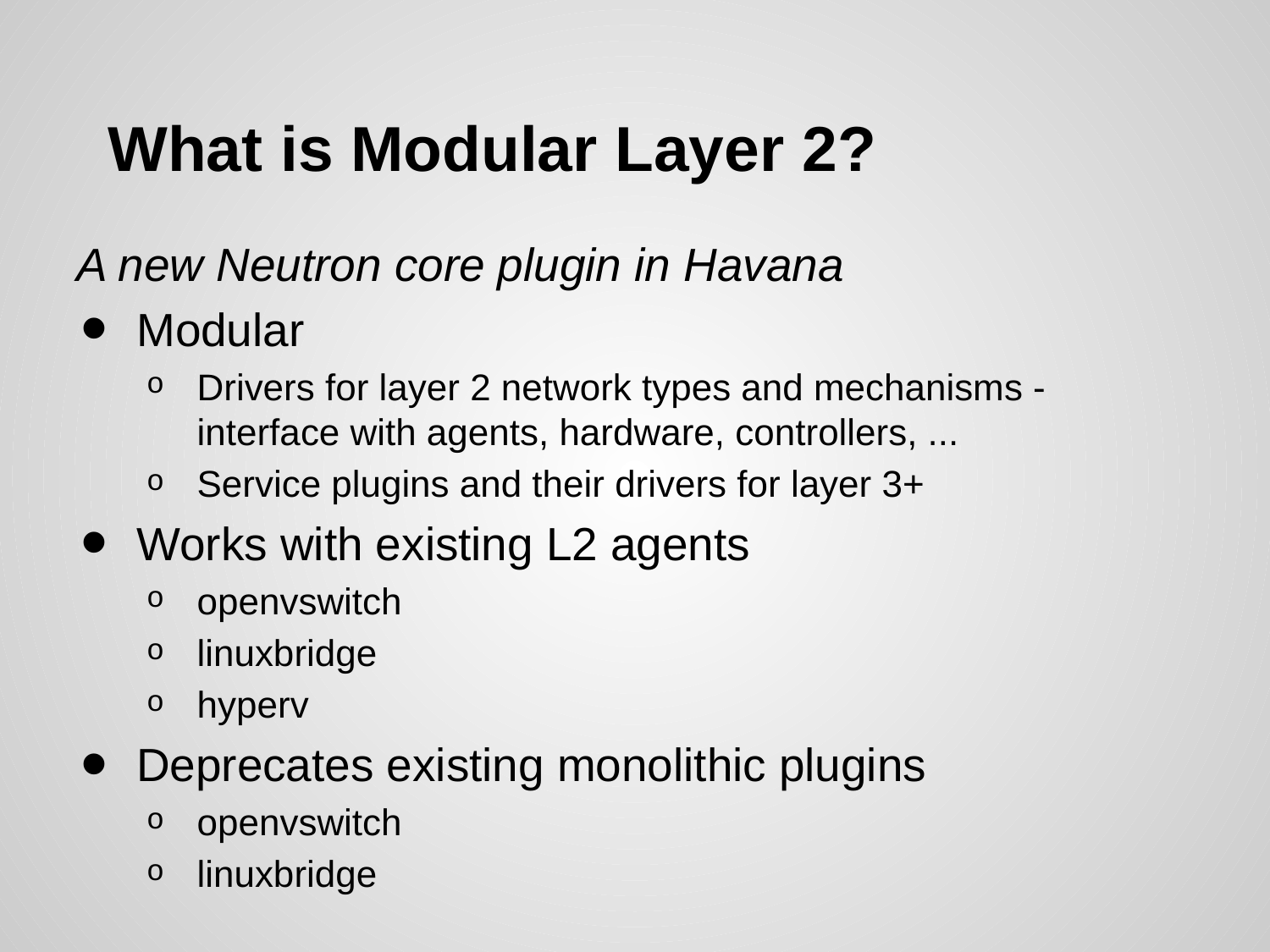

# What is Modular Layer 2?
A new Neutron core plugin in Havana
Modular
Drivers for layer 2 network types and mechanisms - interface with agents, hardware, controllers, ...
Service plugins and their drivers for layer 3+
Works with existing L2 agents
openvswitch
linuxbridge
hyperv
Deprecates existing monolithic plugins
openvswitch
linuxbridge